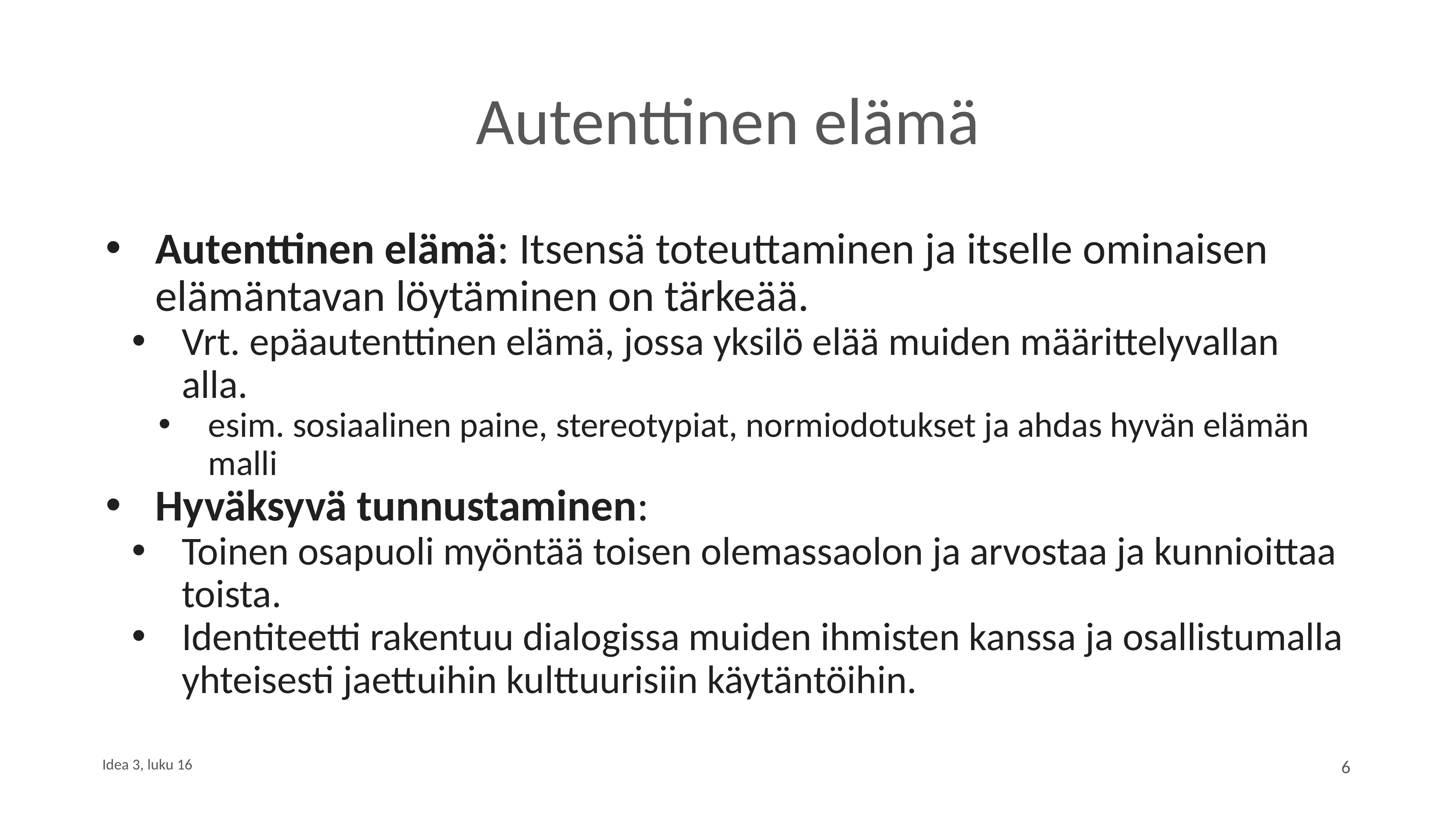

# Autenttinen elämä
Autenttinen elämä: Itsensä toteuttaminen ja itselle ominaisen elämäntavan löytäminen on tärkeää.
Vrt. epäautenttinen elämä, jossa yksilö elää muiden määrittelyvallan alla.
esim. sosiaalinen paine, stereotypiat, normiodotukset ja ahdas hyvän elämän malli
Hyväksyvä tunnustaminen:
Toinen osapuoli myöntää toisen olemassaolon ja arvostaa ja kunnioittaa toista.
Identiteetti rakentuu dialogissa muiden ihmisten kanssa ja osallistumalla yhteisesti jaettuihin kulttuurisiin käytäntöihin.
Idea 3, luku 16
6